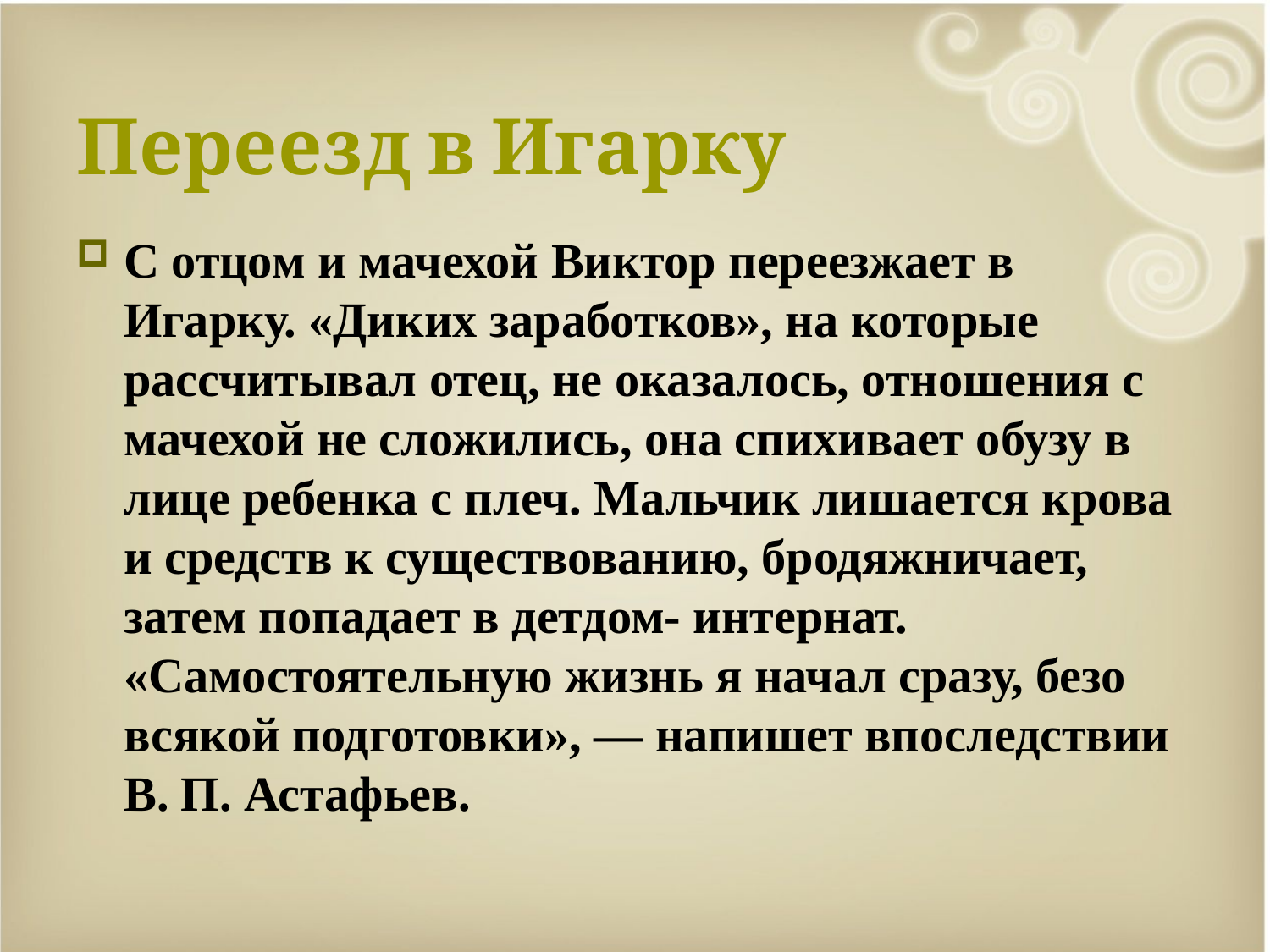

# Переезд в Игарку
С отцом и мачехой Виктор переезжает в Игарку. «Диких заработков», на которые рассчитывал отец, не оказалось, отношения с мачехой не сложились, она спихивает обузу в лице ребенка с плеч. Мальчик лишается крова и средств к существованию, бродяжничает, затем попадает в детдом- интернат. «Самостоятельную жизнь я начал сразу, безо всякой подготовки», — напишет впоследствии В. П. Астафьев.